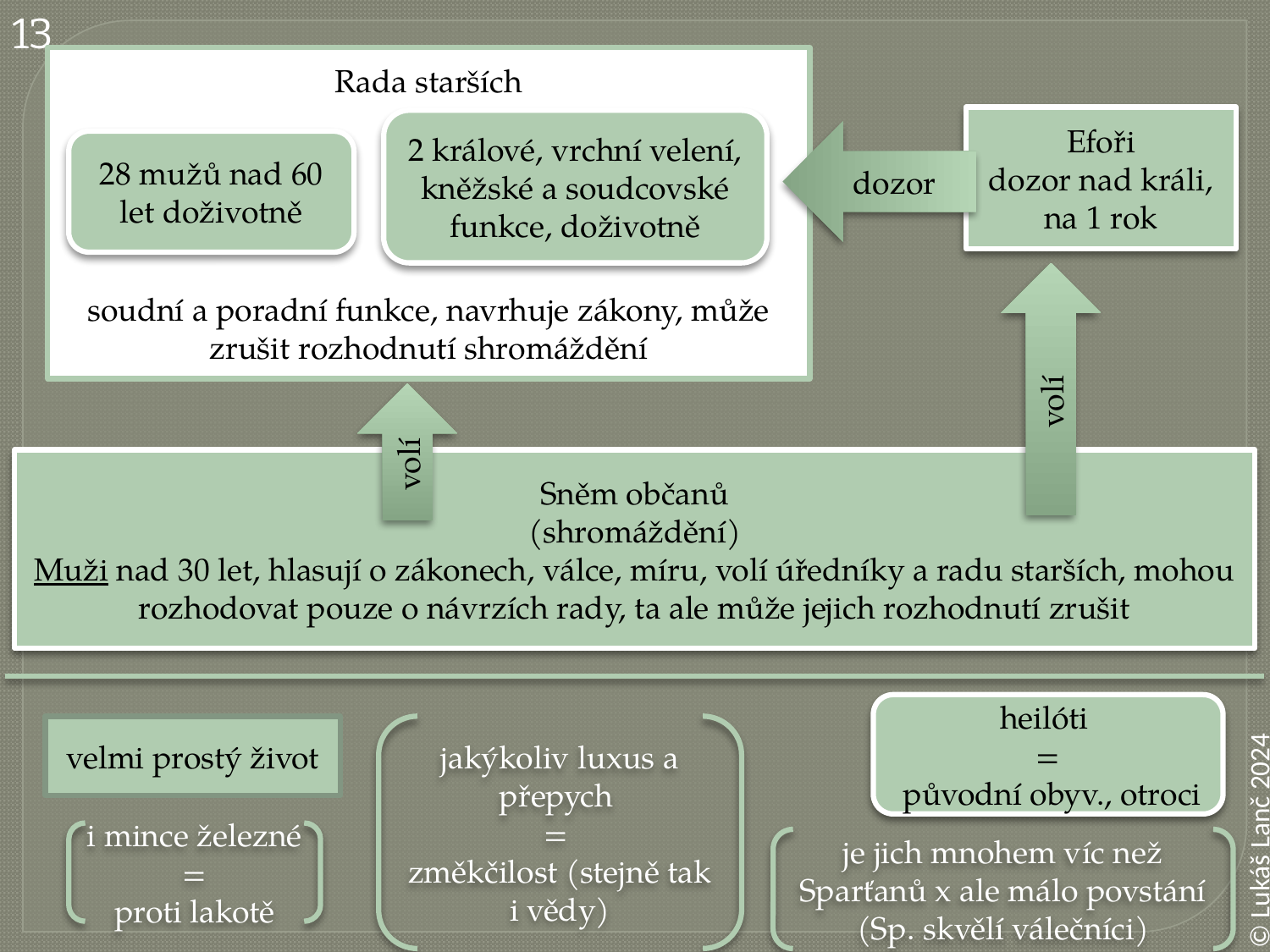

13

Rada starších

soudní a poradní funkce, navrhuje zákony, může zrušit rozhodnutí shromáždění

dozor
Efoři
dozor nad králi, na 1 rok
2 králové, vrchní velení, kněžské a soudcovské funkce, doživotně
28 mužů nad 60 let doživotně
volí
volí
Sněm občanů
(shromáždění)
Muži nad 30 let, hlasují o zákonech, válce, míru, volí úředníky a radu starších, mohou rozhodovat pouze o návrzích rady, ta ale může jejich rozhodnutí zrušit
heilóti
=
 původní obyv., otroci
jakýkoliv luxus a přepych
=
změkčilost (stejně tak i vědy)
velmi prostý život
© Lukáš Lanč 2024
i mince železné
=
proti lakotě
je jich mnohem víc než Sparťanů x ale málo povstání (Sp. skvělí válečníci)